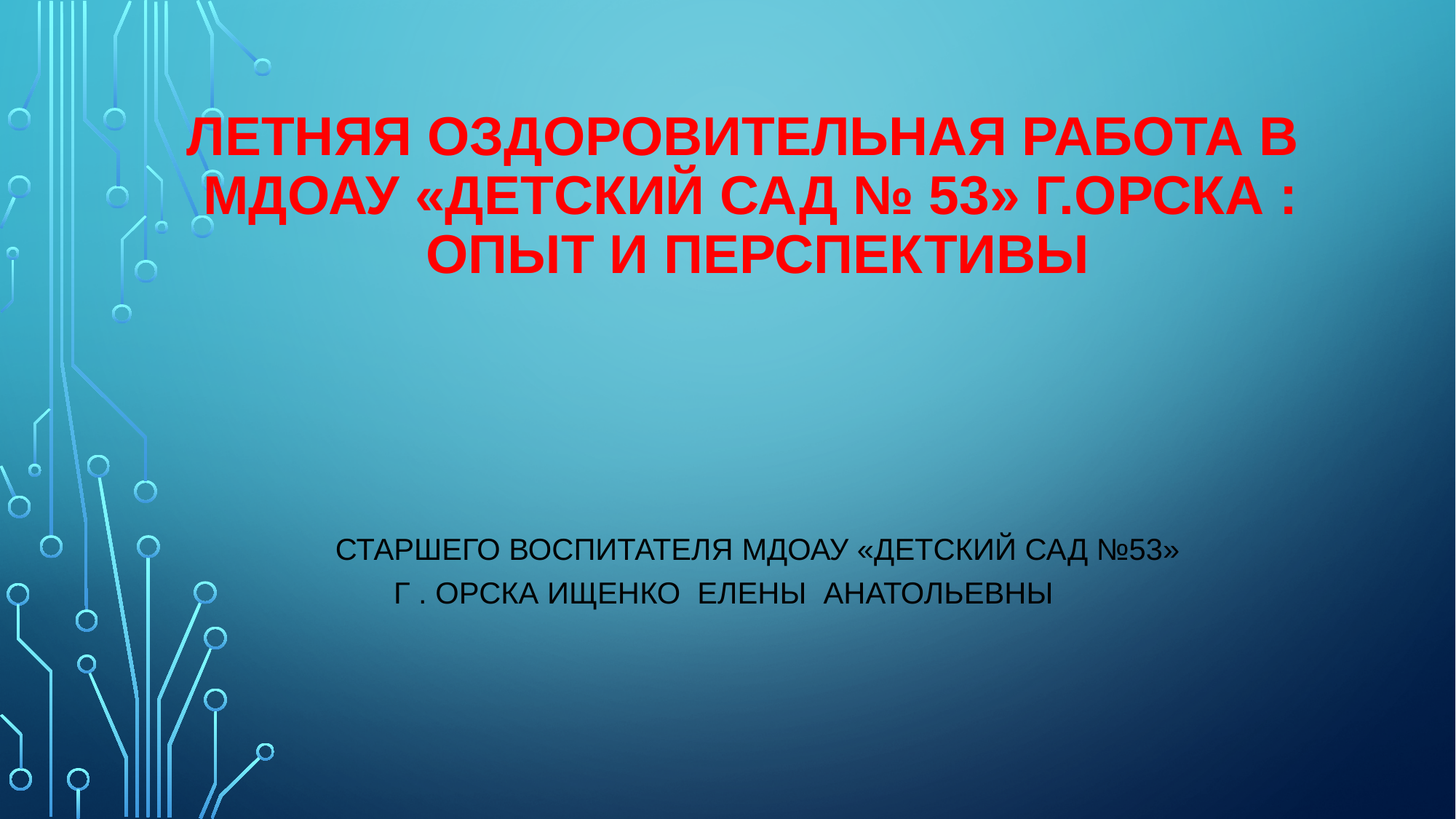

# летняя оздоровительная работа В мдоау «детский сад № 53» Г.Орска : ОПЫТ И ПЕРСПЕКТИВЫ
Старшего Воспитателя МДОАУ «Детский сад №53»                      г . Орска ИЩЕНКО  Елены  Анатольевны